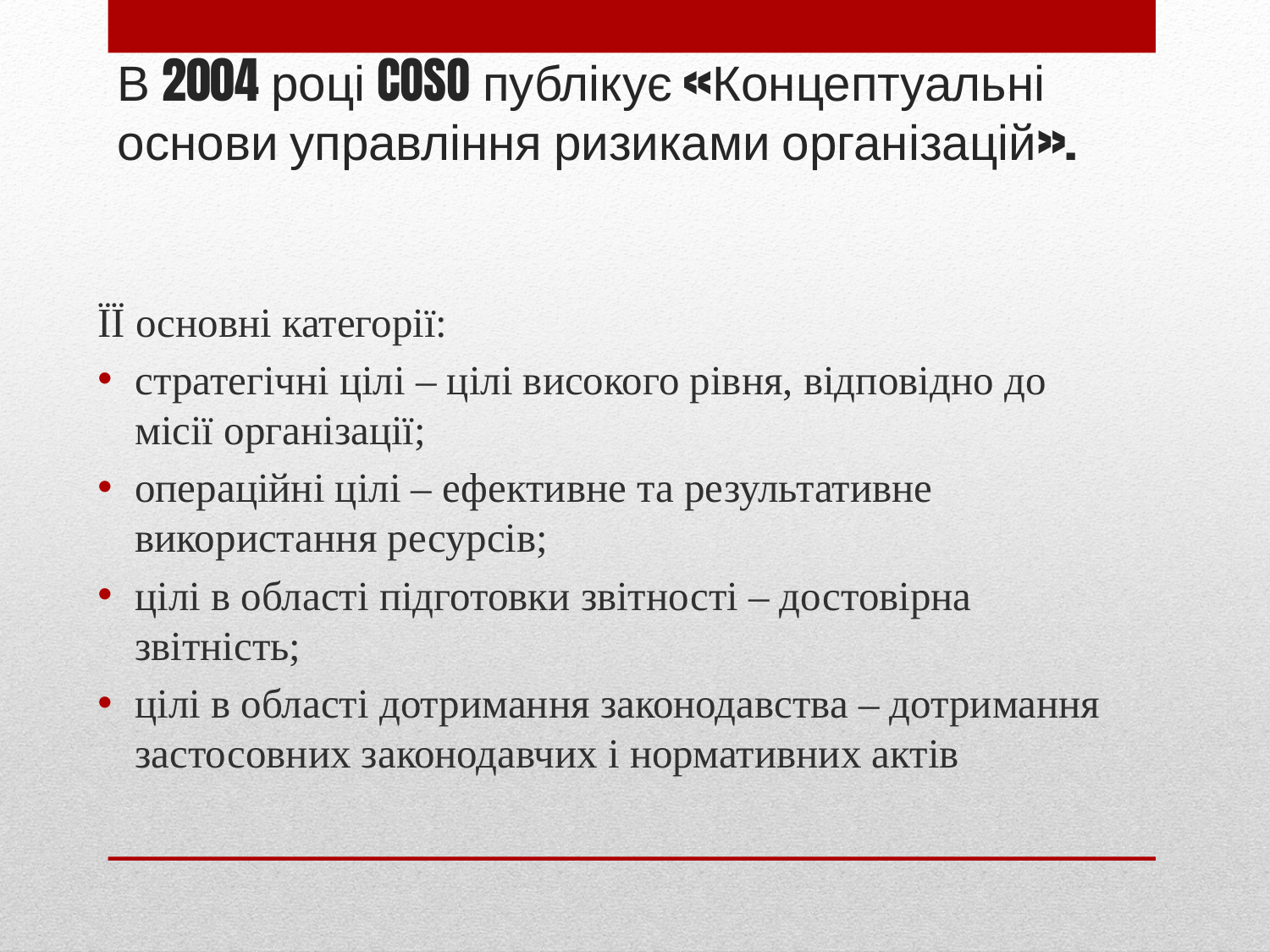

# В 2004 році COSO публікує «Концептуальні основи управління ризиками організацій».
ЇЇ основні категорії:
стратегічні цілі – цілі високого рівня, відповідно до місії організації;
операційні цілі – ефективне та результативне використання ресурсів;
цілі в області підготовки звітності – достовірна звітність;
цілі в області дотримання законодавства – дотримання застосовних законодавчих і нормативних актів